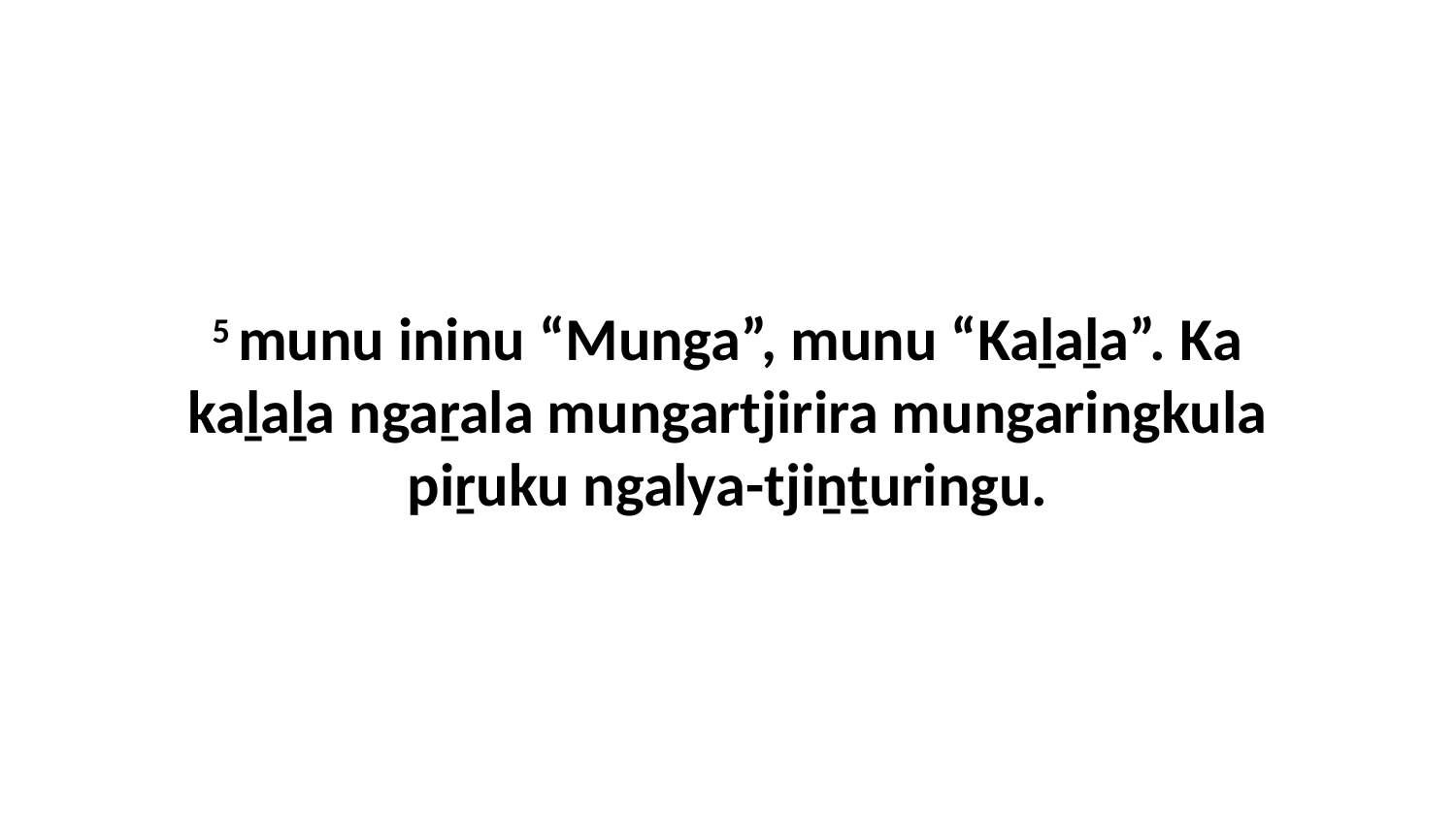

5 munu ininu “Munga”, munu “Kaḻaḻa”. Ka kaḻaḻa ngaṟala mungartjirira mungaringkula piṟuku ngalya-tjiṉṯuringu.